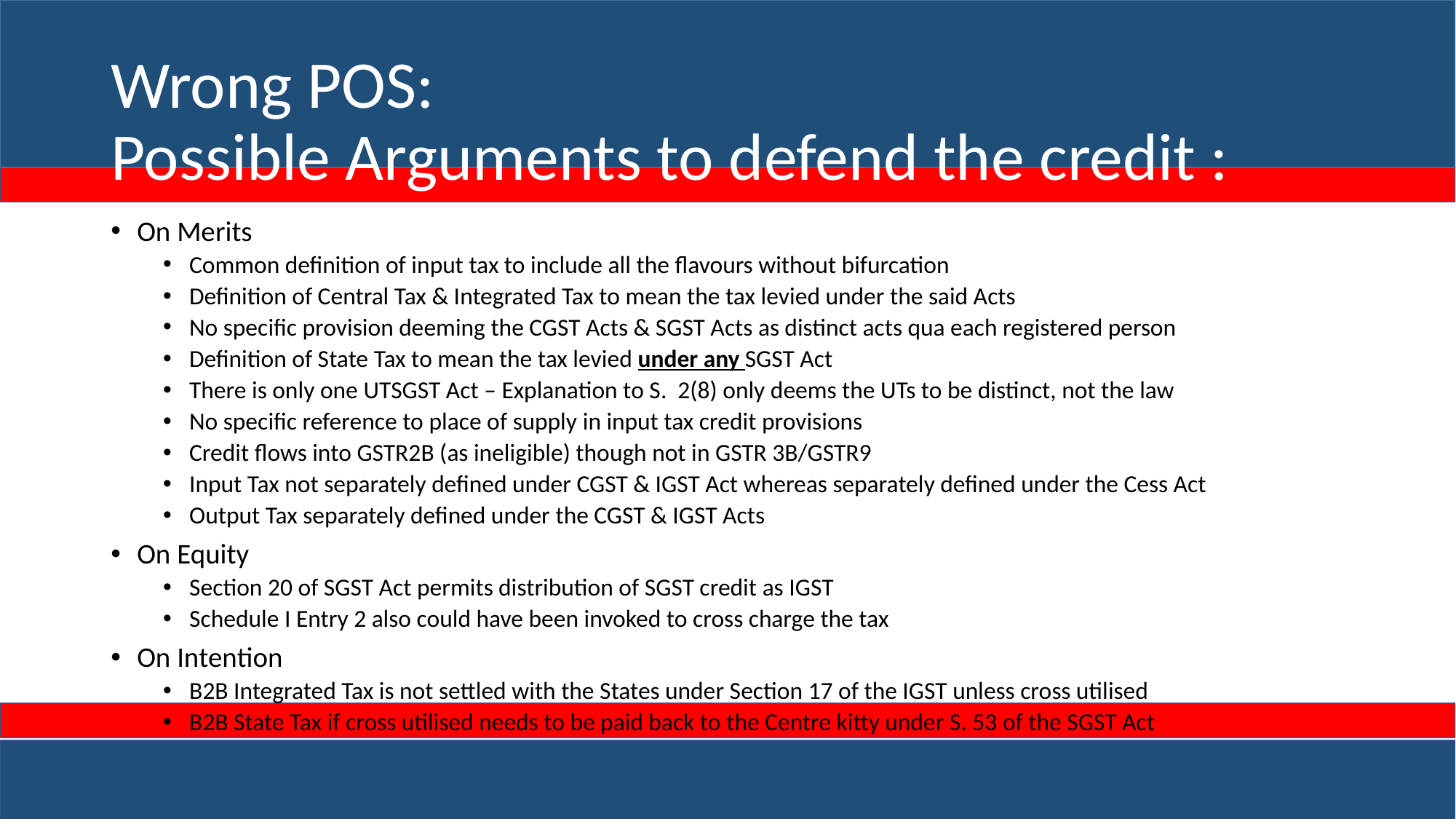

# Wrong POS: Possible Arguments to defend the credit :
On Merits
Common definition of input tax to include all the flavours without bifurcation
Definition of Central Tax & Integrated Tax to mean the tax levied under the said Acts
No specific provision deeming the CGST Acts & SGST Acts as distinct acts qua each registered person
Definition of State Tax to mean the tax levied under any SGST Act
There is only one UTSGST Act – Explanation to S.  2(8) only deems the UTs to be distinct, not the law
No specific reference to place of supply in input tax credit provisions
Credit flows into GSTR2B (as ineligible) though not in GSTR 3B/GSTR9
Input Tax not separately defined under CGST & IGST Act whereas separately defined under the Cess Act
Output Tax separately defined under the CGST & IGST Acts
On Equity
Section 20 of SGST Act permits distribution of SGST credit as IGST
Schedule I Entry 2 also could have been invoked to cross charge the tax
On Intention
B2B Integrated Tax is not settled with the States under Section 17 of the IGST unless cross utilised
B2B State Tax if cross utilised needs to be paid back to the Centre kitty under S. 53 of the SGST Act